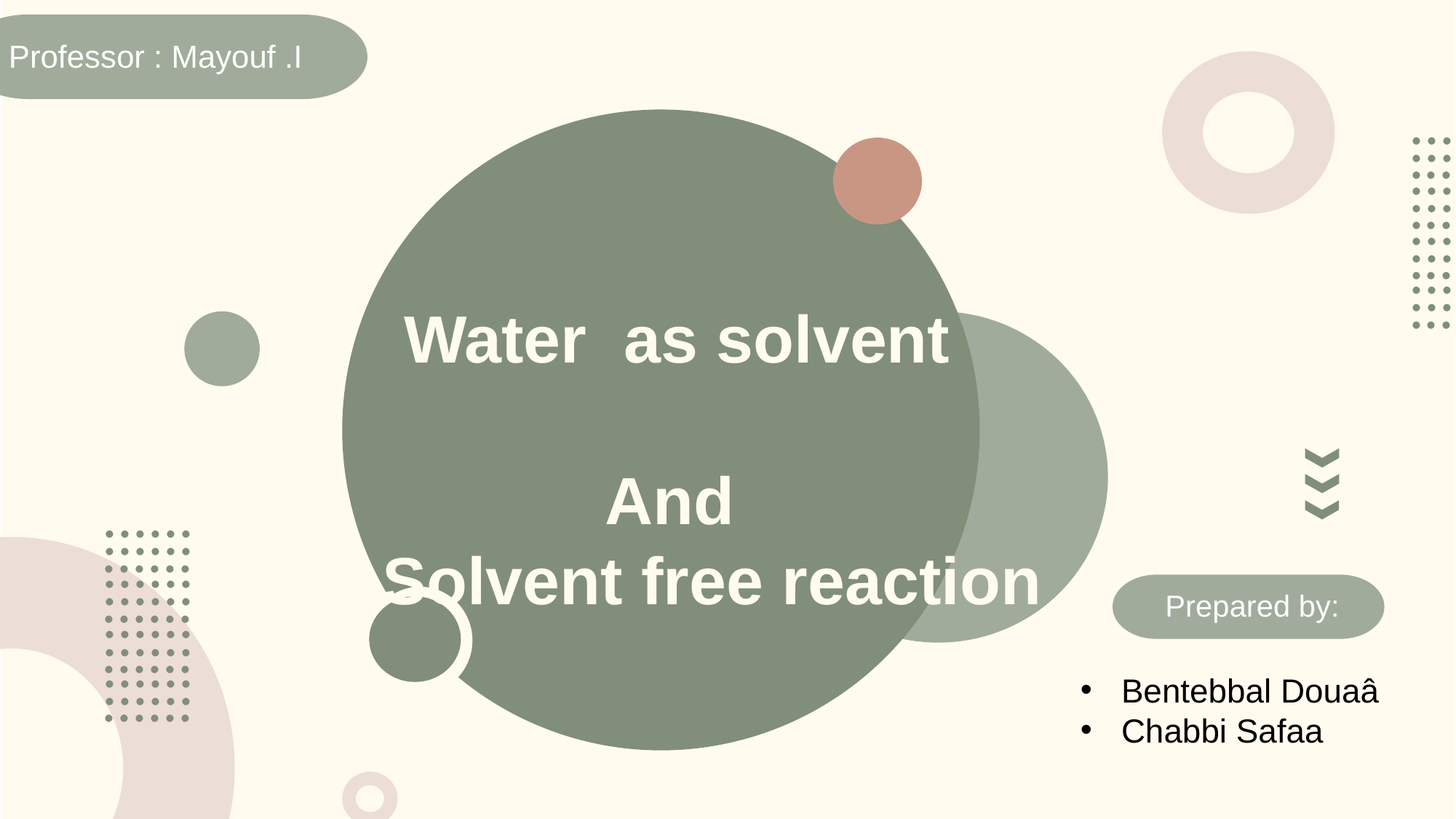

Professor : Mayouf .I

......
......
......

......
......
......

......
......
......

......
......
......

  Water  as solvent
             And
 Solvent free reaction

......
......
......

......
......
......

......
......
......

......
......
......

Prepared by:

Bentebbal Douaâ
Chabbi Safaa